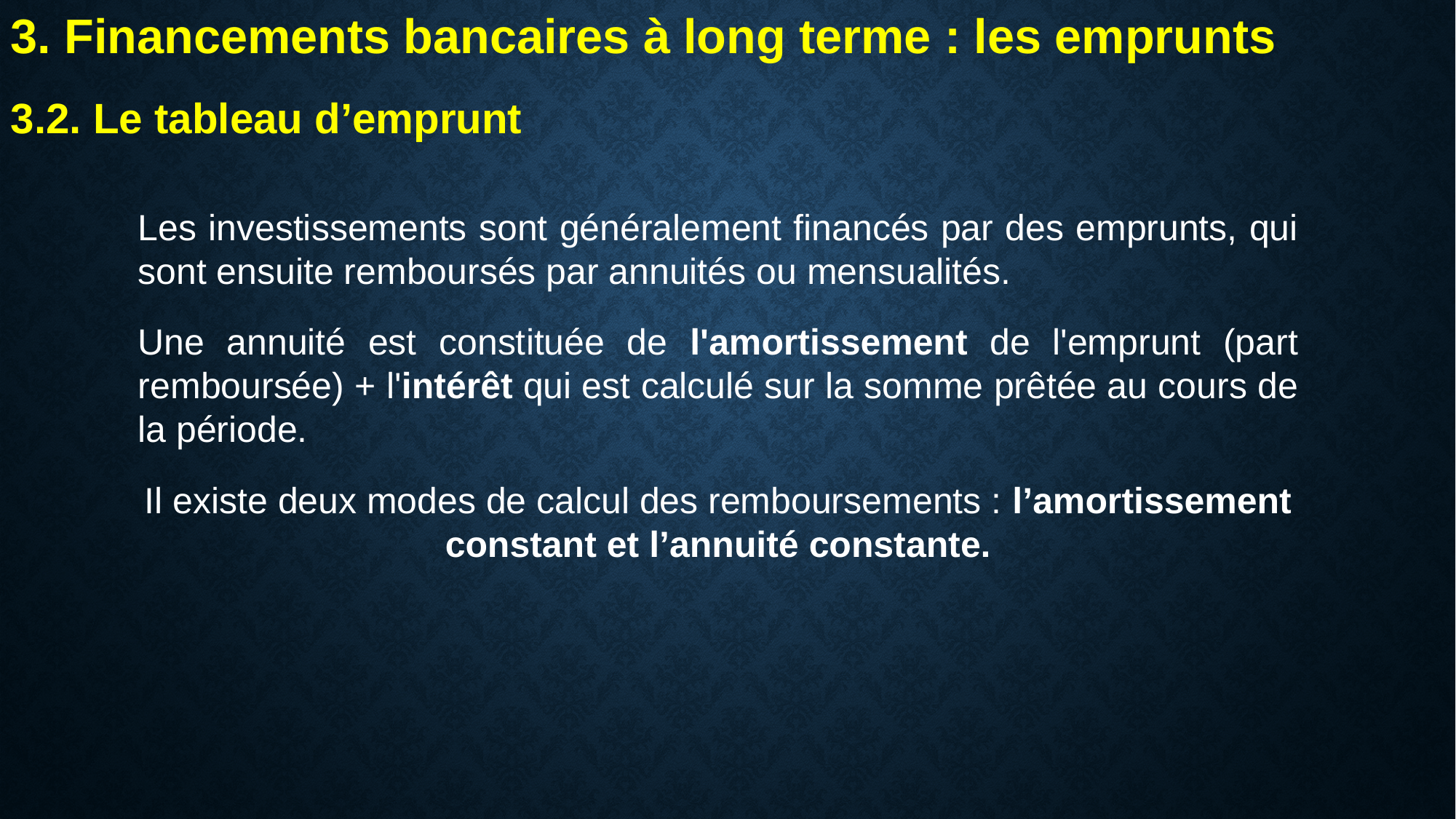

3. Financements bancaires à long terme : les emprunts
3.2. Le tableau d’emprunt
Les investissements sont généralement financés par des emprunts, qui sont ensuite remboursés par annuités ou mensualités.
Une annuité est constituée de l'amortissement de l'emprunt (part remboursée) + l'intérêt qui est calculé sur la somme prêtée au cours de la période.
Il existe deux modes de calcul des remboursements : l’amortissement constant et l’annuité constante.